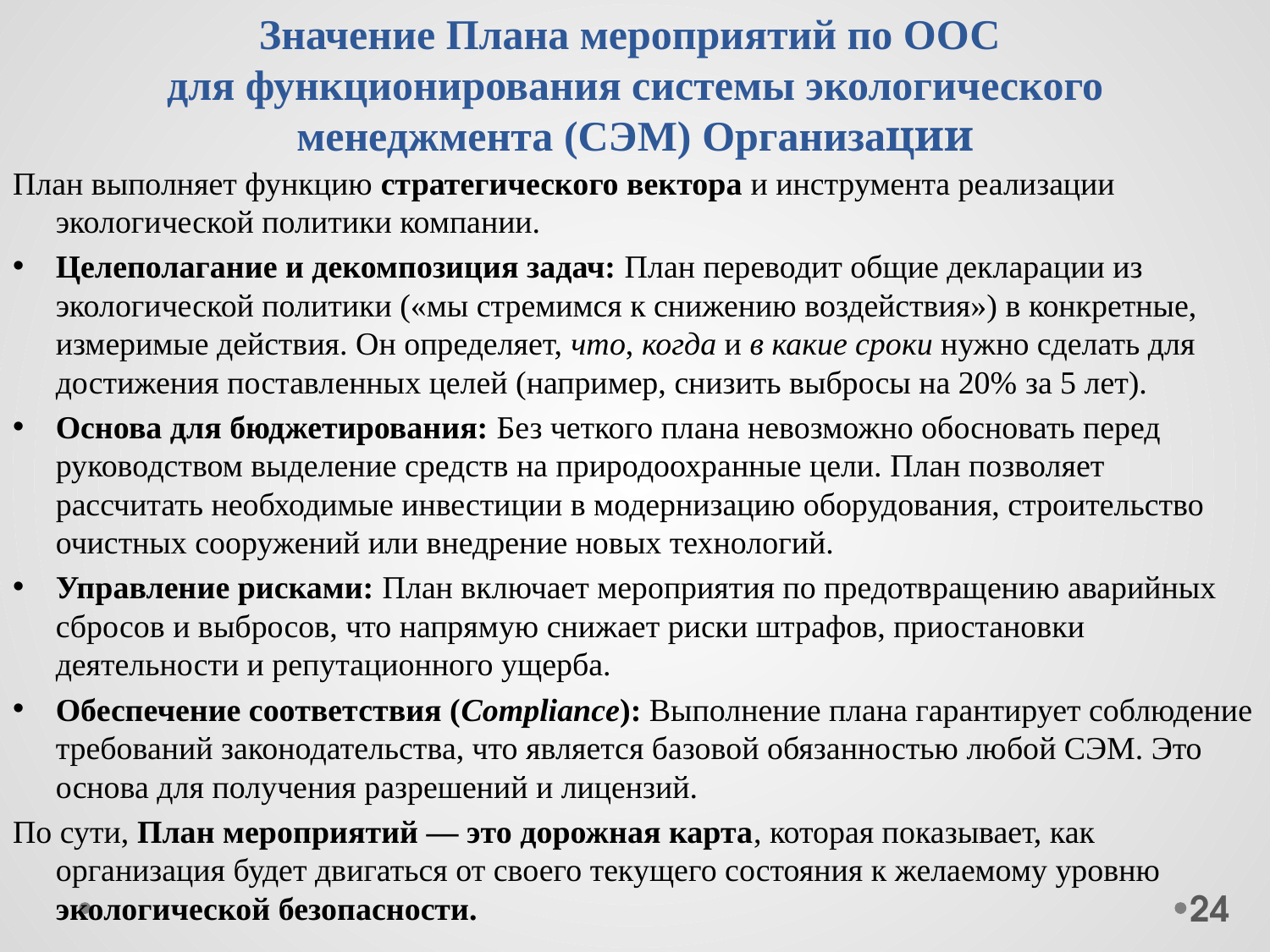

# Значение Плана мероприятий по ООС для функционирования системы экологического менеджмента (СЭМ) Организации
План выполняет функцию стратегического вектора и инструмента реализации экологической политики компании.
Целеполагание и декомпозиция задач: План переводит общие декларации из экологической политики («мы стремимся к снижению воздействия») в конкретные, измеримые действия. Он определяет, что, когда и в какие сроки нужно сделать для достижения поставленных целей (например, снизить выбросы на 20% за 5 лет).
Основа для бюджетирования: Без четкого плана невозможно обосновать перед руководством выделение средств на природоохранные цели. План позволяет рассчитать необходимые инвестиции в модернизацию оборудования, строительство очистных сооружений или внедрение новых технологий.
Управление рисками: План включает мероприятия по предотвращению аварийных сбросов и выбросов, что напрямую снижает риски штрафов, приостановки деятельности и репутационного ущерба.
Обеспечение соответствия (Compliance): Выполнение плана гарантирует соблюдение требований законодательства, что является базовой обязанностью любой СЭМ. Это основа для получения разрешений и лицензий.
По сути, План мероприятий — это дорожная карта, которая показывает, как организация будет двигаться от своего текущего состояния к желаемому уровню экологической безопасности.

24